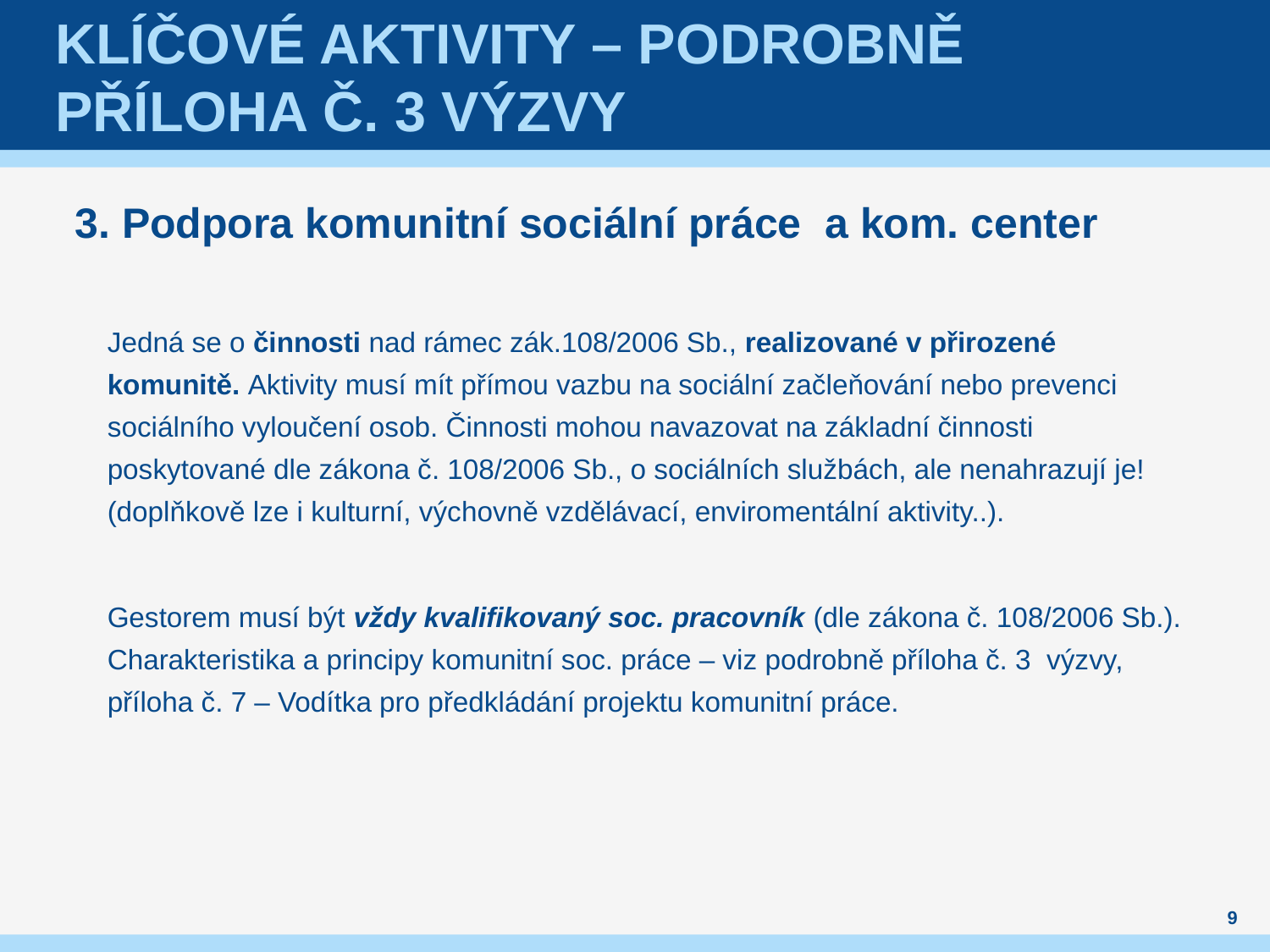

# Klíčové aktivity – podrobně příloha č. 3 výzvy
3. Podpora komunitní sociální práce  a kom. center

Jedná se o činnosti nad rámec zák.108/2006 Sb., realizované v přirozené komunitě. Aktivity musí mít přímou vazbu na sociální začleňování nebo prevenci sociálního vyloučení osob. Činnosti mohou navazovat na základní činnosti poskytované dle zákona č. 108/2006 Sb., o sociálních službách, ale nenahrazují je! (doplňkově lze i kulturní, výchovně vzdělávací, enviromentální aktivity..).

Gestorem musí být vždy kvalifikovaný soc. pracovník (dle zákona č. 108/2006 Sb.). Charakteristika a principy komunitní soc. práce – viz podrobně příloha č. 3  výzvy, příloha č. 7 – Vodítka pro předkládání projektu komunitní práce.

9